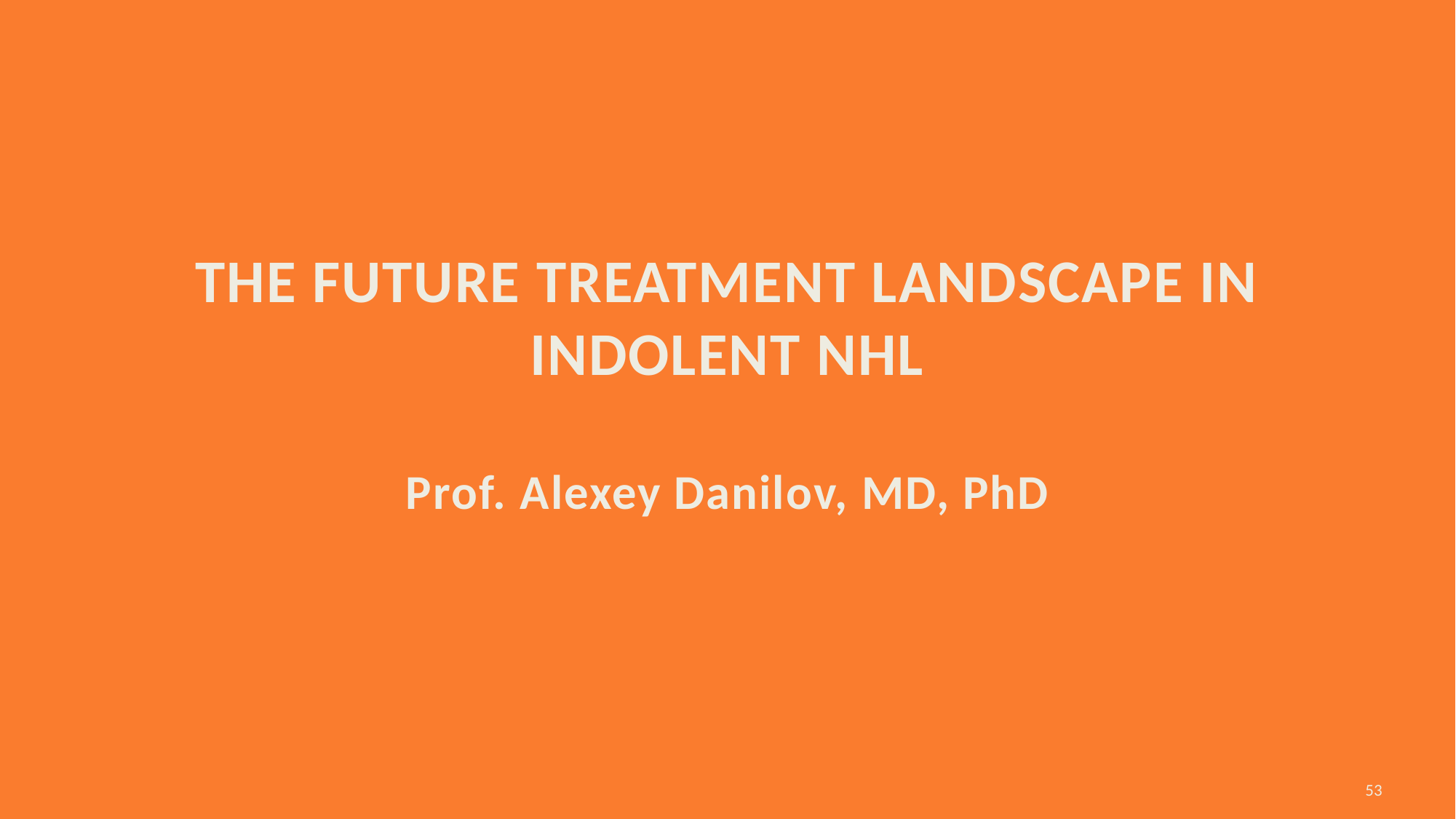

# The future treatment landscape in indolent NHL Prof. Alexey Danilov, MD, PhD
53